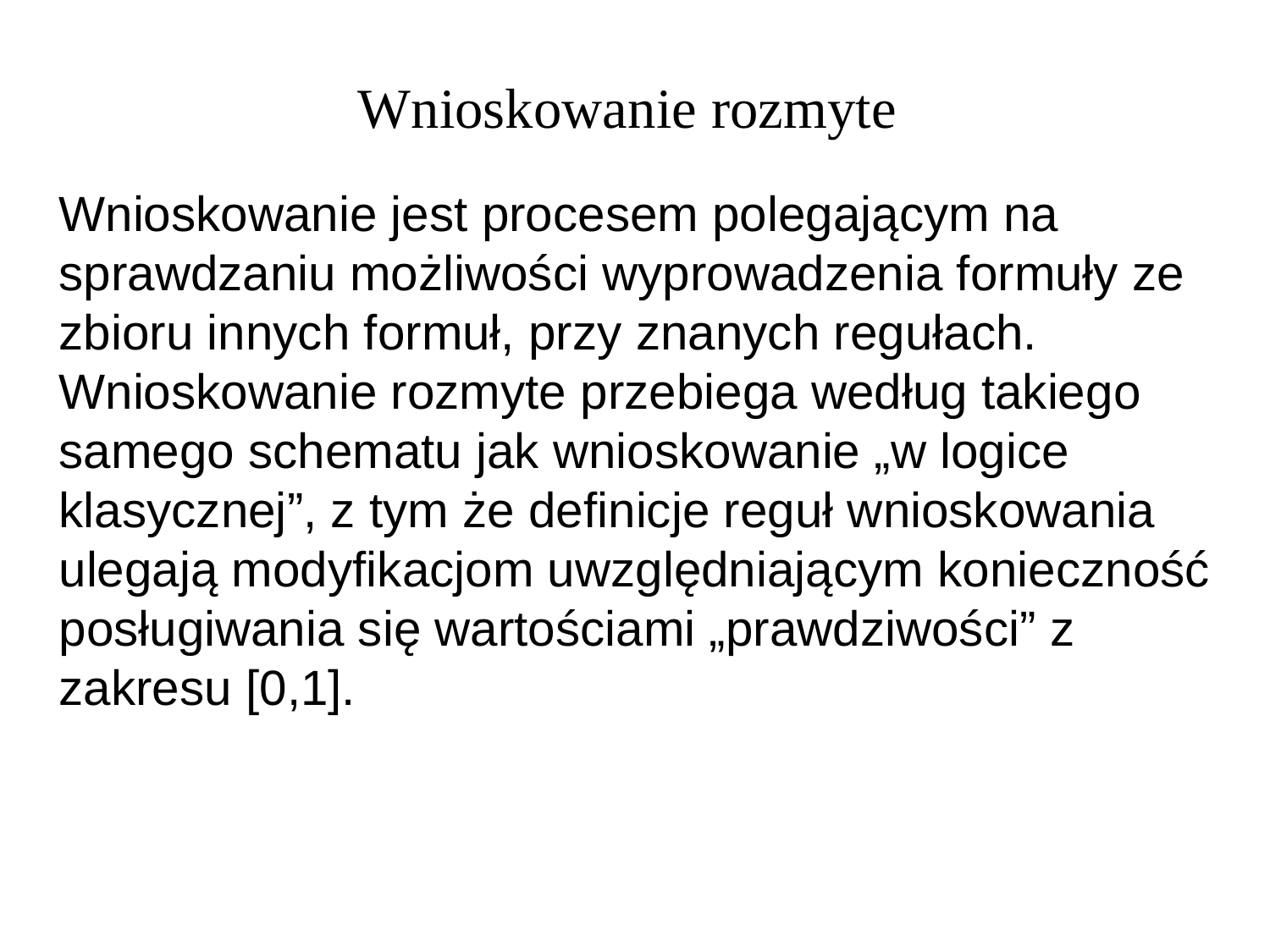

# Wnioskowanie rozmyte
Wnioskowanie jest procesem polegającym na sprawdzaniu możliwości wyprowadzenia formuły ze zbioru innych formuł, przy znanych regułach. Wnioskowanie rozmyte przebiega według takiego samego schematu jak wnioskowanie „w logice klasycznej”, z tym że definicje reguł wnioskowania ulegają modyfikacjom uwzględniającym konieczność posługiwania się wartościami „prawdziwości” z zakresu [0,1].